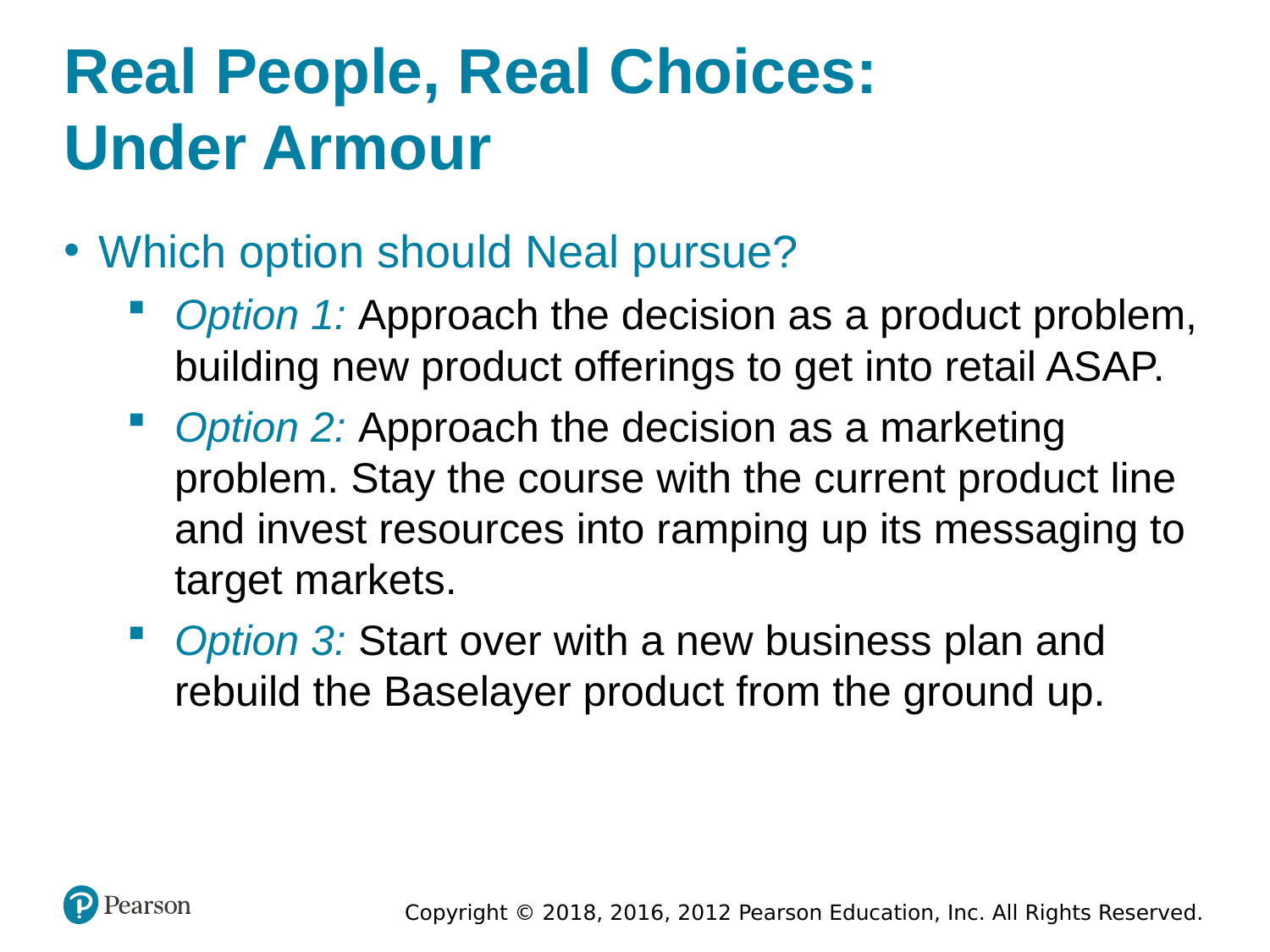

# Real People, Real Choices: Under Armour
Which option should Neal pursue?
Option 1: Approach the decision as a product problem, building new product offerings to get into retail ASAP.
Option 2: Approach the decision as a marketing problem. Stay the course with the current product line and invest resources into ramping up its messaging to target markets.
Option 3: Start over with a new business plan and rebuild the Baselayer product from the ground up.